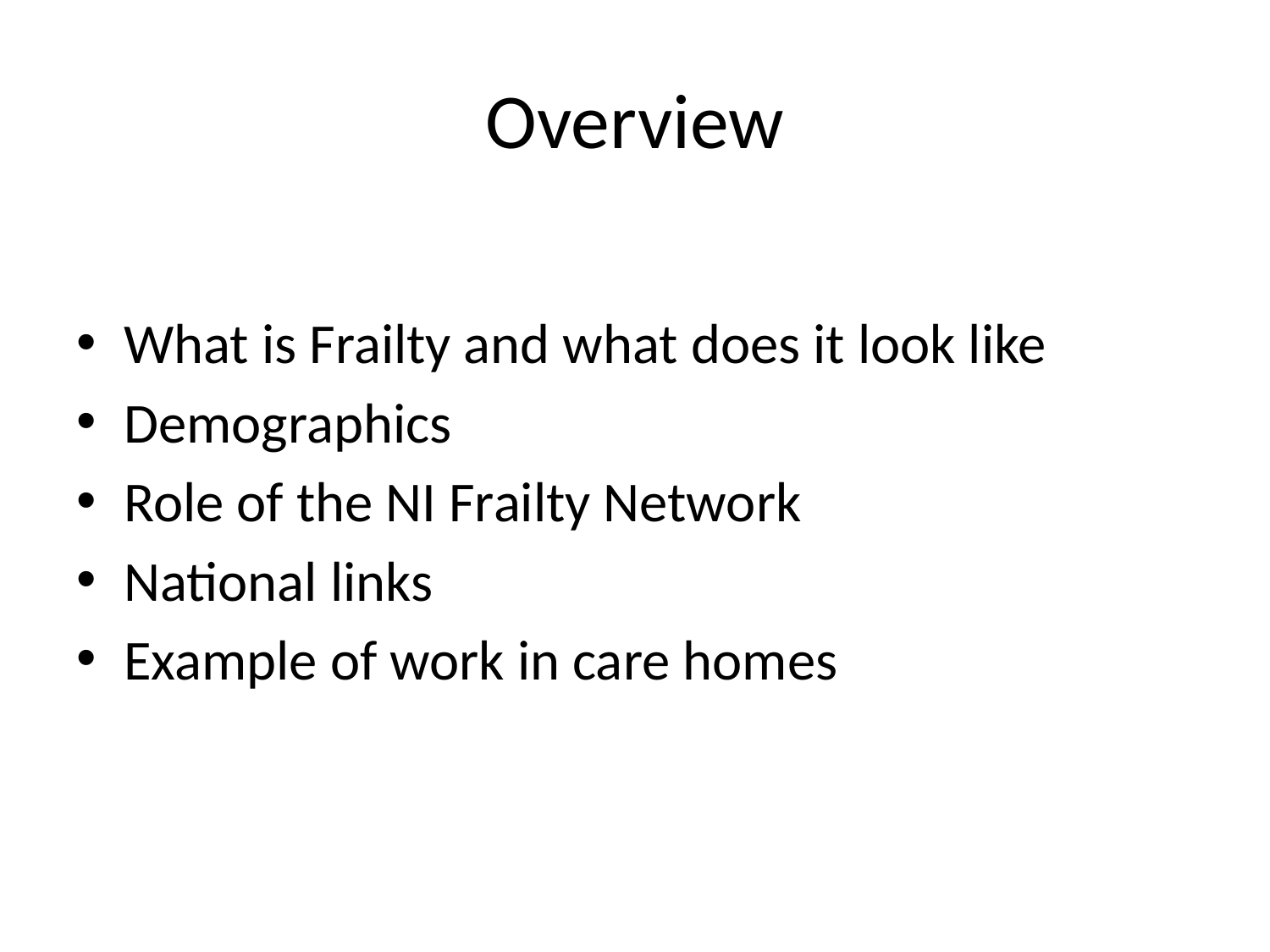

# Overview

What is Frailty and what does it look like
Demographics
Role of the NI Frailty Network
National links
Example of work in care homes